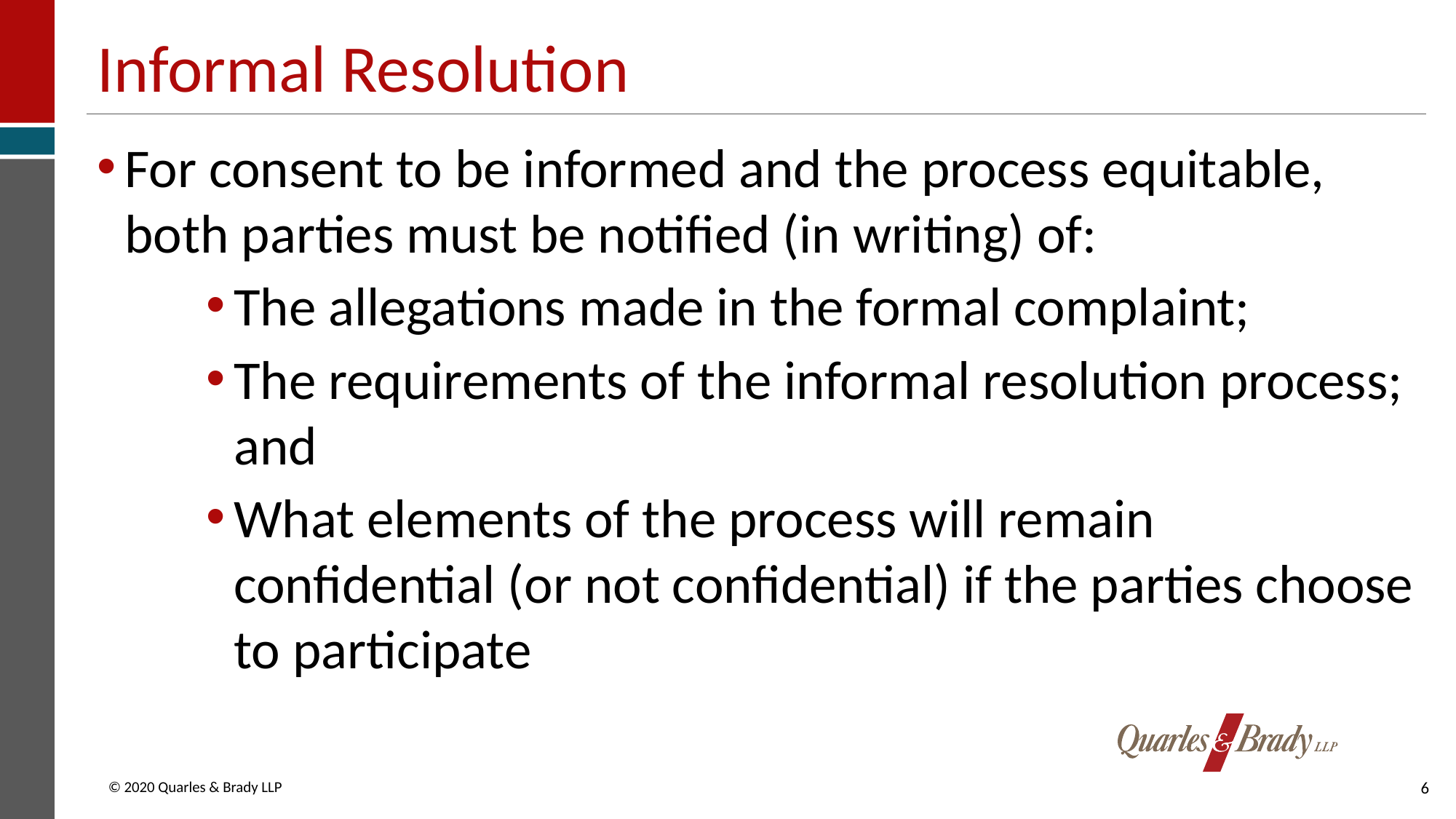

# Informal Resolution
For consent to be informed and the process equitable, both parties must be notified (in writing) of:
The allegations made in the formal complaint;
The requirements of the informal resolution process; and
What elements of the process will remain confidential (or not confidential) if the parties choose to participate
6